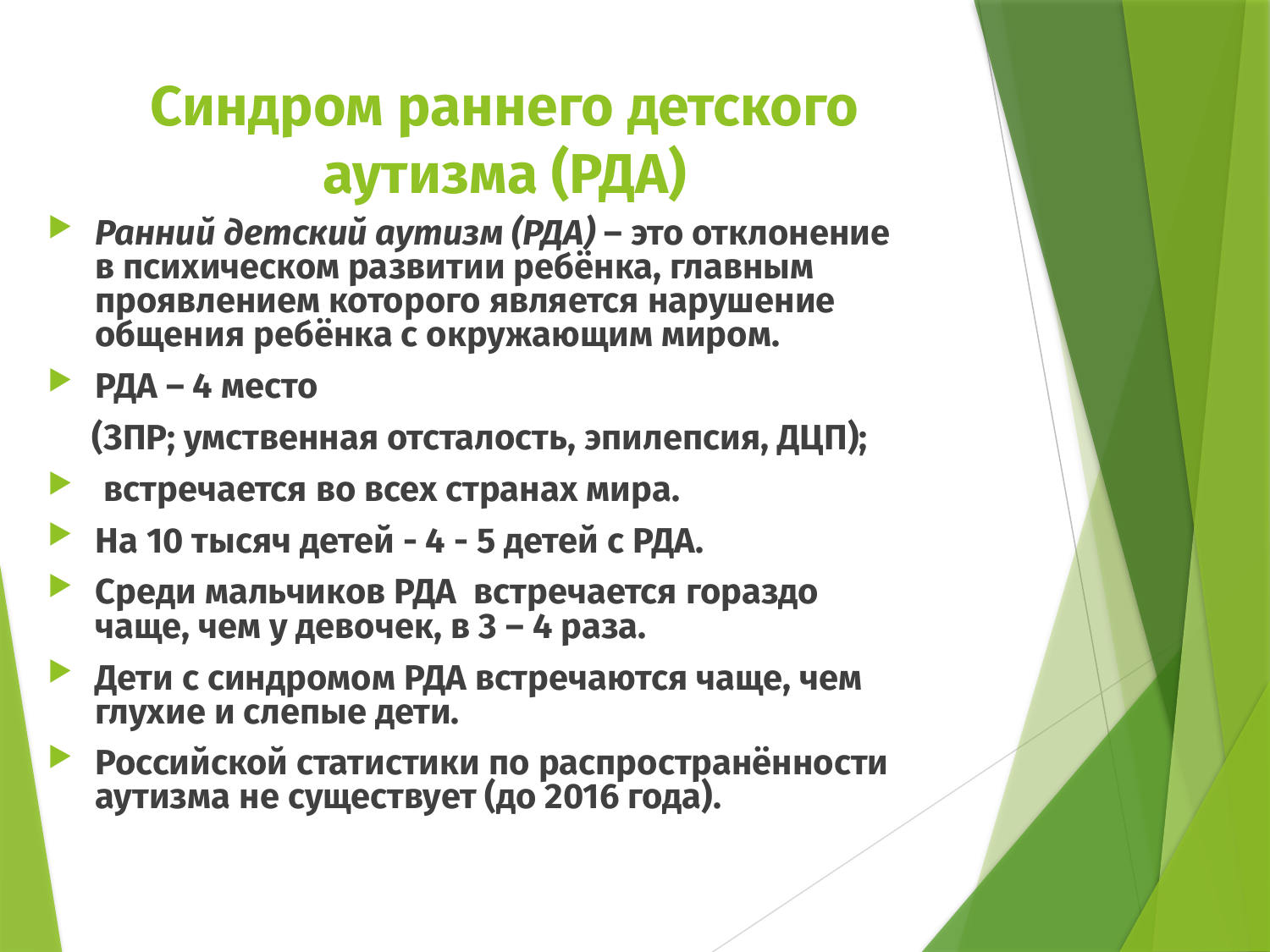

# Синдром раннего детского аутизма (РДА)
Ранний детский аутизм (РДА) – это отклонение в психическом развитии ребёнка, главным проявлением которого является нарушение общения ребёнка с окружающим миром.
РДА – 4 место
(ЗПР; умственная отсталость, эпилепсия, ДЦП);
 встречается во всех странах мира.
На 10 тысяч детей - 4 - 5 детей с РДА.
Среди мальчиков РДА  встречается гораздо чаще, чем у девочек, в 3 – 4 раза.
Дети с синдромом РДА встречаются чаще, чем глухие и слепые дети.
Российской статистики по распространённости аутизма не существует (до 2016 года).